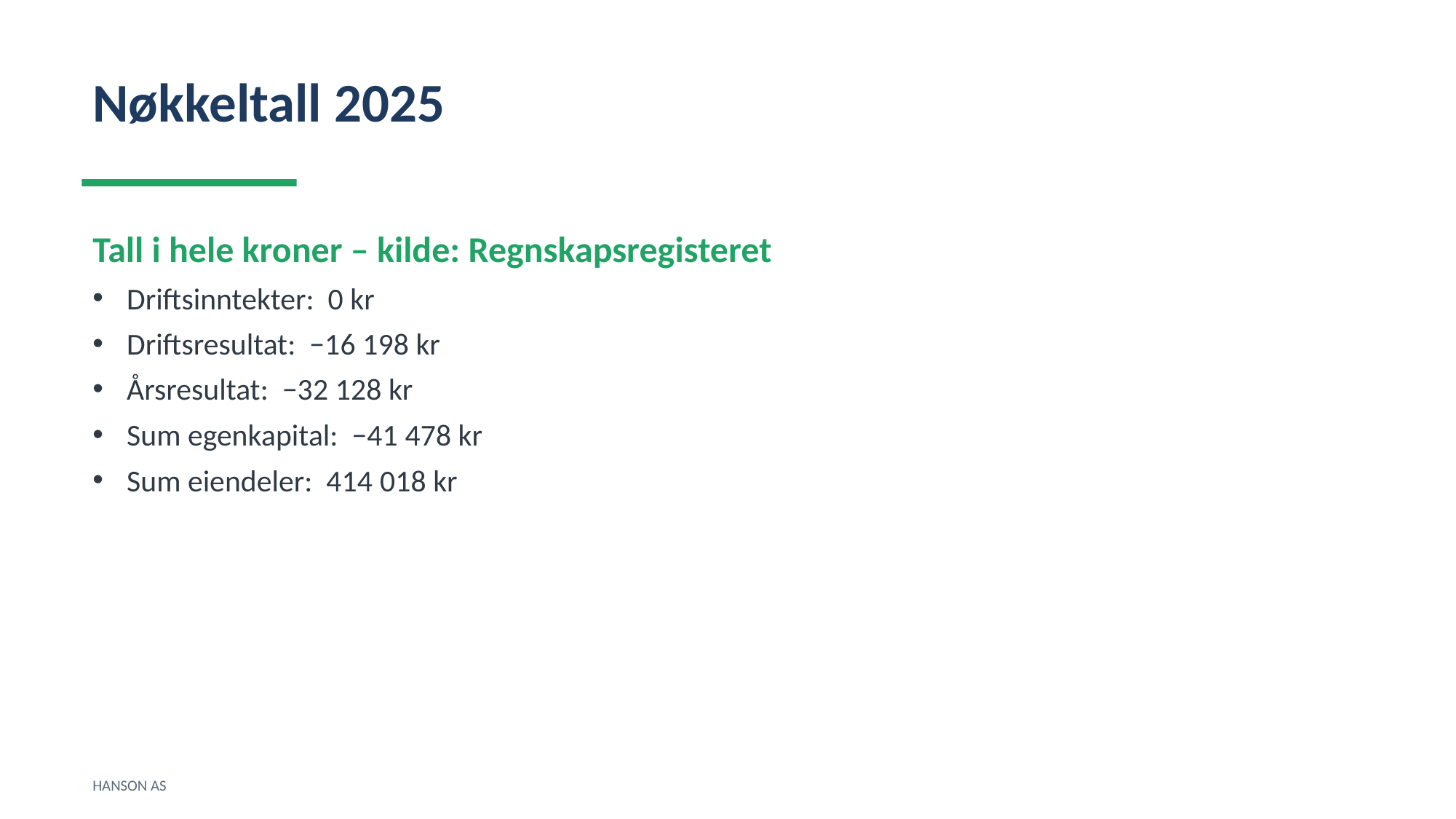

Nøkkeltall 2025

Tall i hele kroner – kilde: Regnskapsregisteret
Driftsinntekter:  0 kr
Driftsresultat:  −16 198 kr
Årsresultat:  −32 128 kr
Sum egenkapital:  −41 478 kr
Sum eiendeler:  414 018 kr
HANSON AS